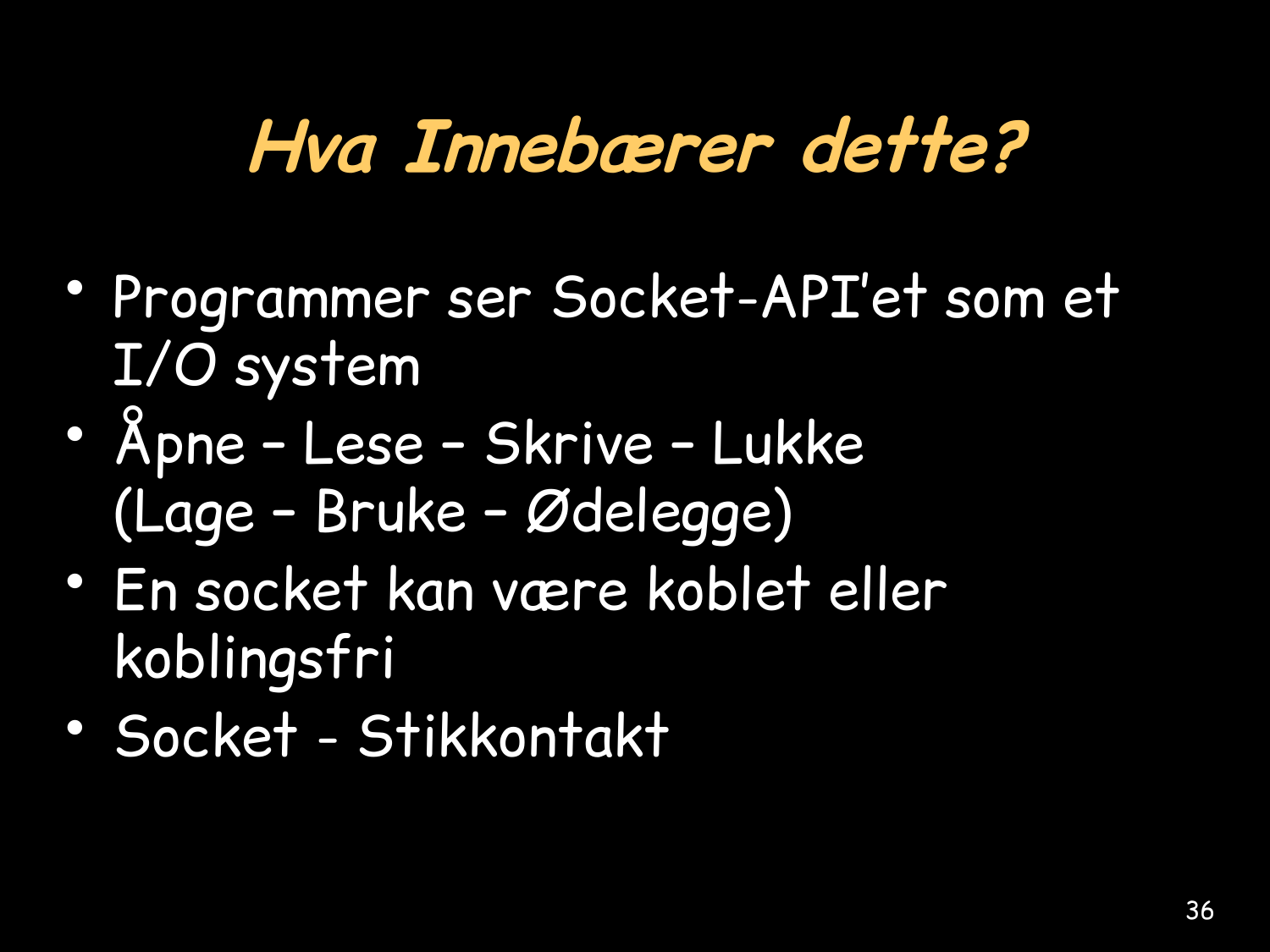

# Hva Innebærer dette?
Programmer ser Socket-API’et som et I/O system
Åpne – Lese – Skrive – Lukke
(Lage – Bruke – Ødelegge)
En socket kan være koblet eller koblingsfri
Socket - Stikkontakt
36